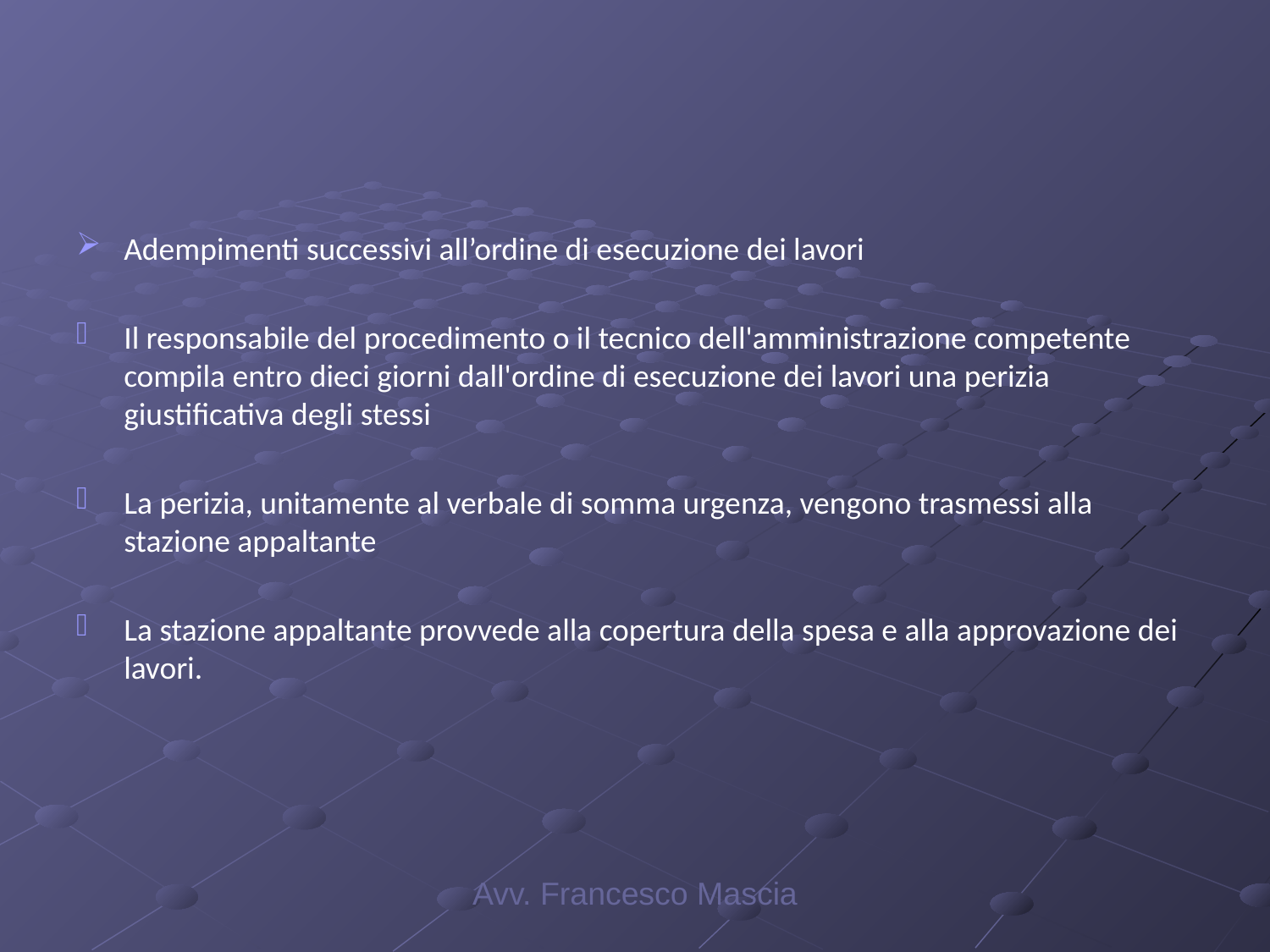

#
Adempimenti successivi all’ordine di esecuzione dei lavori

Il responsabile del procedimento o il tecnico dell'amministrazione competente compila entro dieci giorni dall'ordine di esecuzione dei lavori una perizia giustificativa degli stessi

La perizia, unitamente al verbale di somma urgenza, vengono trasmessi alla stazione appaltante

La stazione appaltante provvede alla copertura della spesa e alla approvazione dei lavori.
Avv. Francesco Mascia